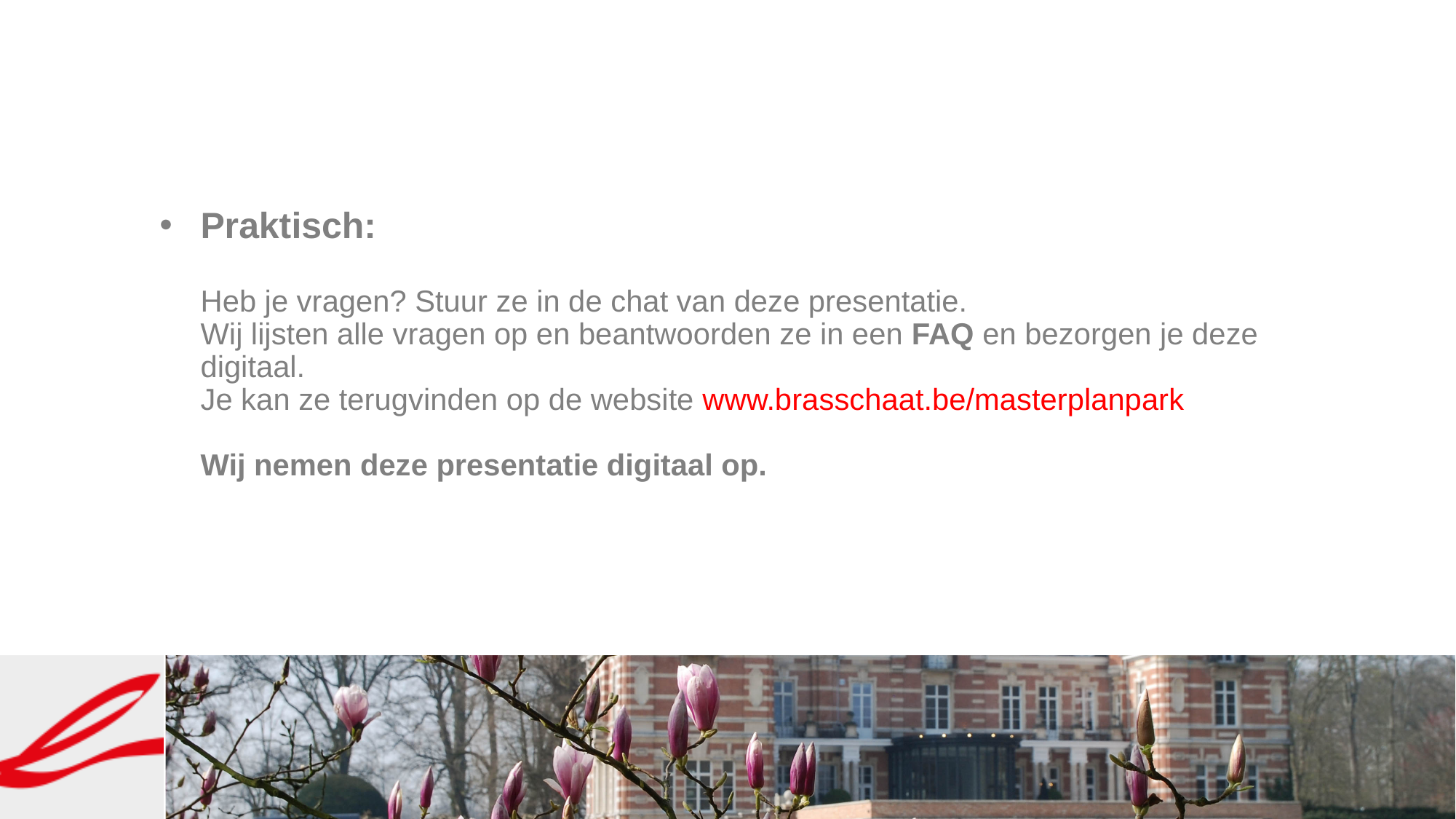

# Praktisch: Heb je vragen? Stuur ze in de chat van deze presentatie. Wij lijsten alle vragen op en beantwoorden ze in een FAQ en bezorgen je deze digitaal. Je kan ze terugvinden op de website www.brasschaat.be/masterplanpark Wij nemen deze presentatie digitaal op.
34